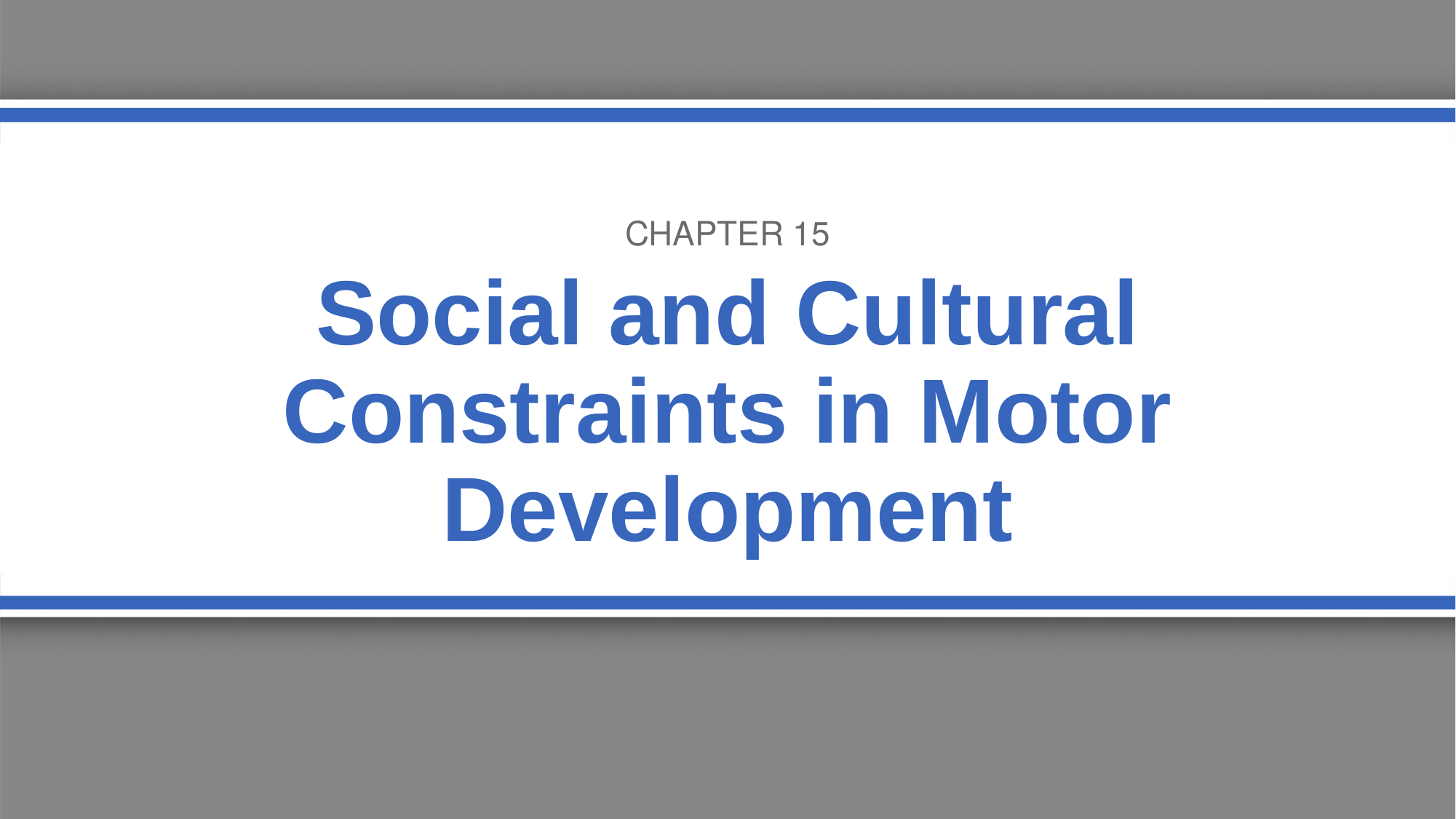

Chapter 15
# Social and Cultural Constraints in Motor Development